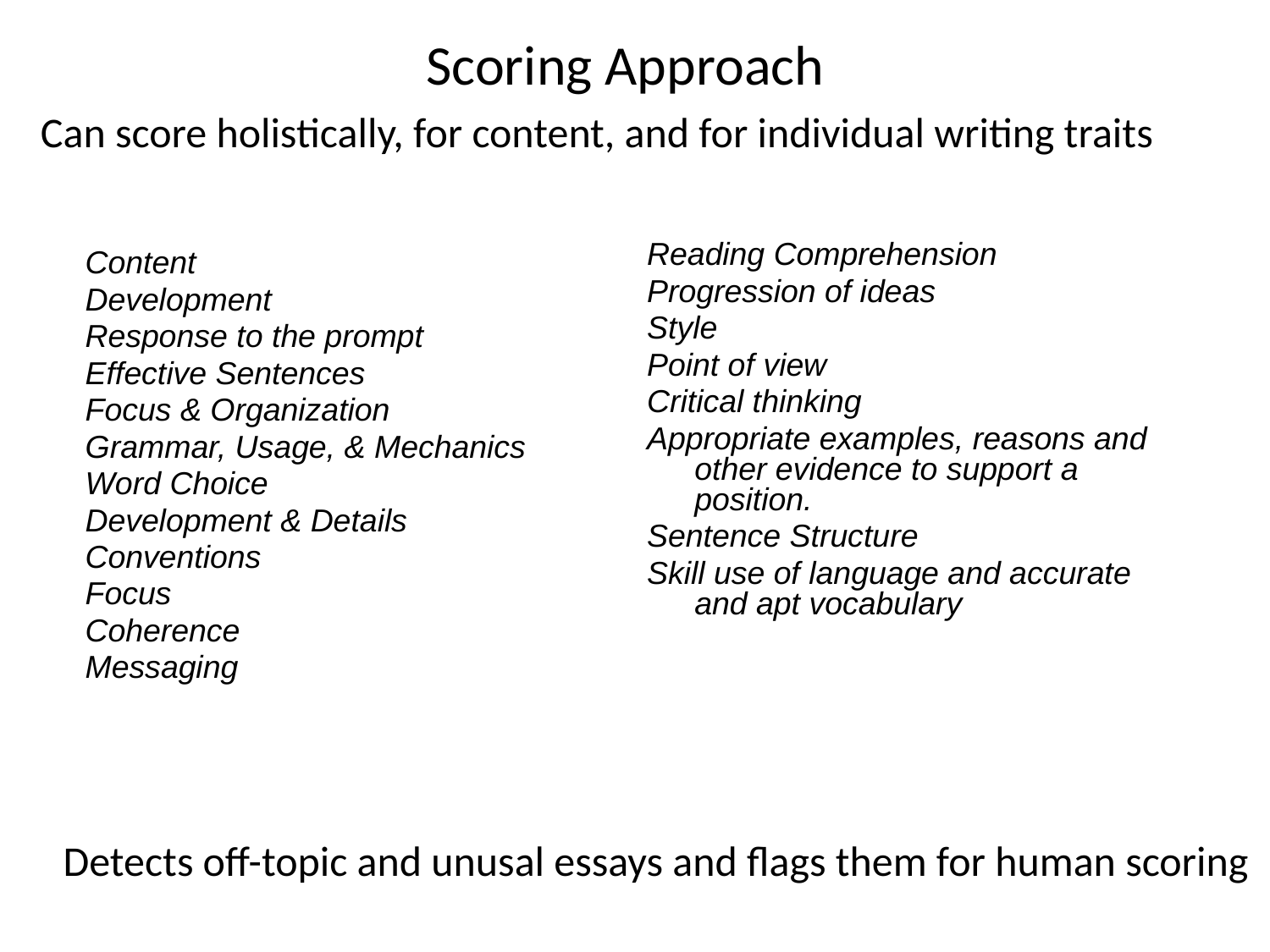

# Scoring Approach
Can score holistically, for content, and for individual writing traits

Reading Comprehension
Progression of ideas
Style
Point of view
Critical thinking
Appropriate examples, reasons and other evidence to support a position.
Sentence Structure
Skill use of language and accurate and apt vocabulary

Content
Development
Response to the prompt
Effective Sentences
Focus & Organization
Grammar, Usage, & Mechanics
Word Choice
Development & Details
Conventions
Focus
Coherence
Messaging
Detects off-topic and unusal essays and flags them for human scoring